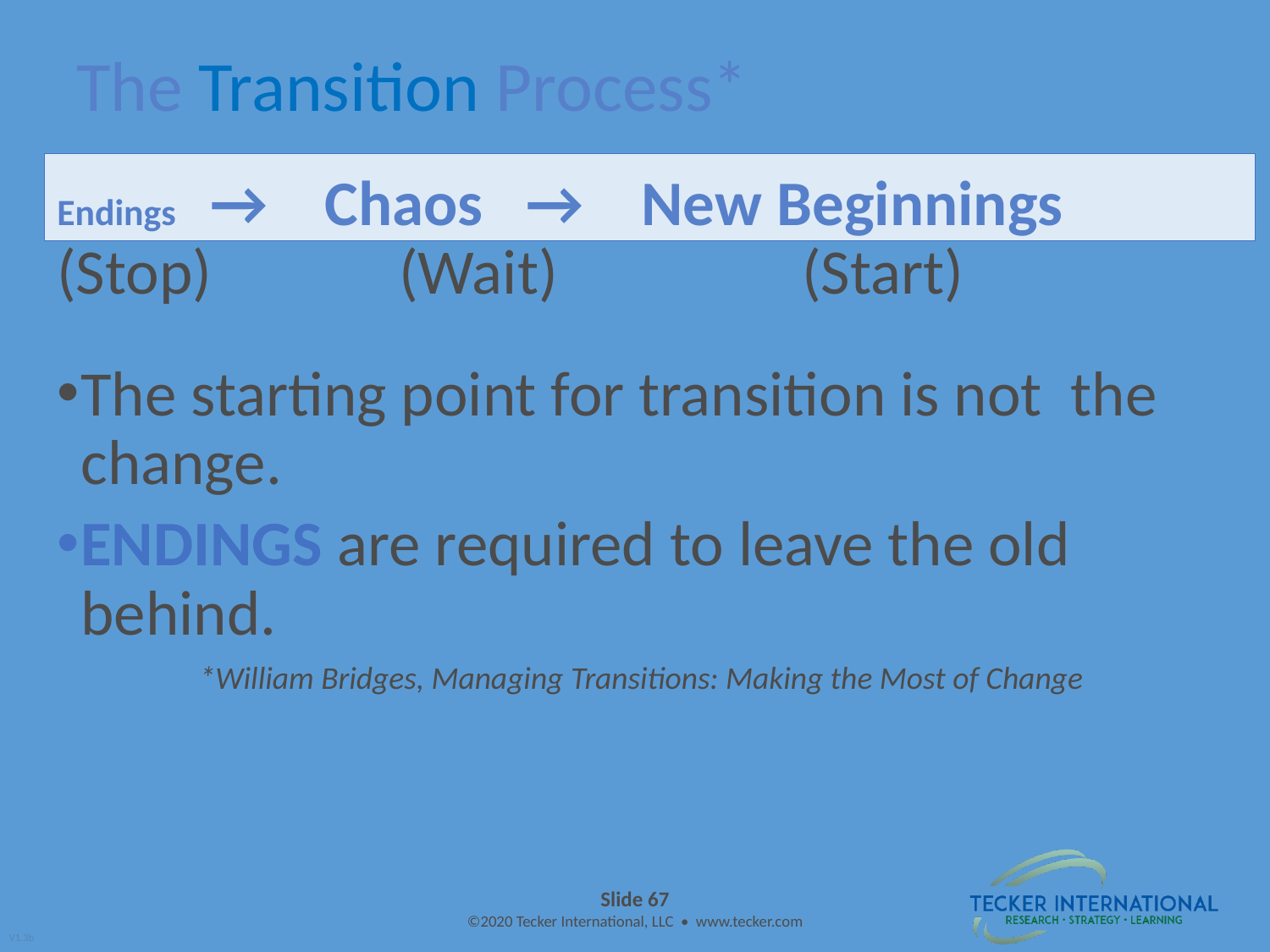

# The Transition Process*

Endings    →    Chaos   →    New Beginnings
(Stop)             (Wait)                 (Start)

The starting point for transition is not  the change.
ENDINGS are required to leave the old behind.
*William Bridges, Managing Transitions: Making the Most of Change